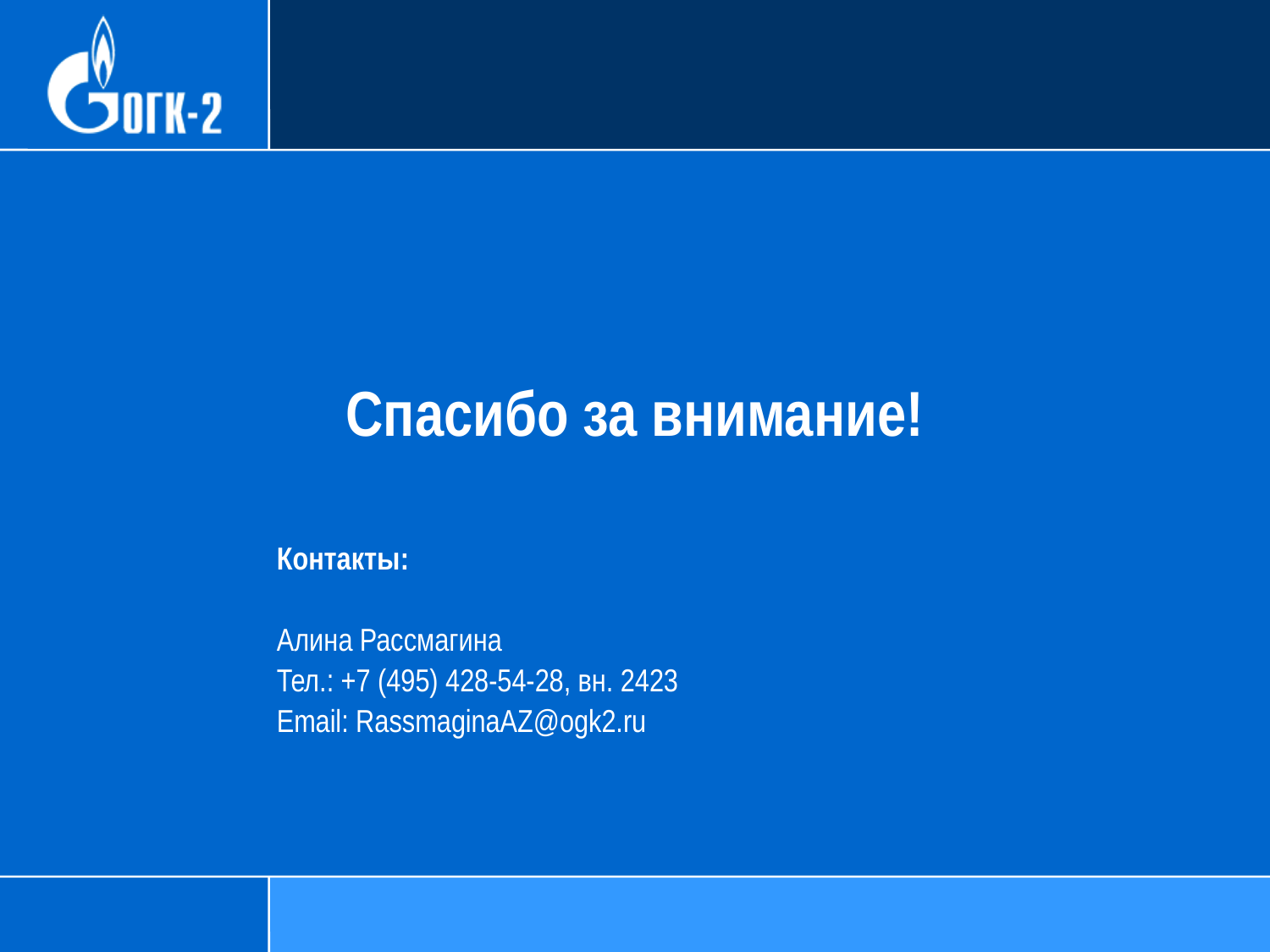

Спасибо за внимание!

Контакты:

Алина Рассмагина
Тел.: +7 (495) 428-54-28, вн. 2423
Email: RassmaginaAZ@ogk2.ru